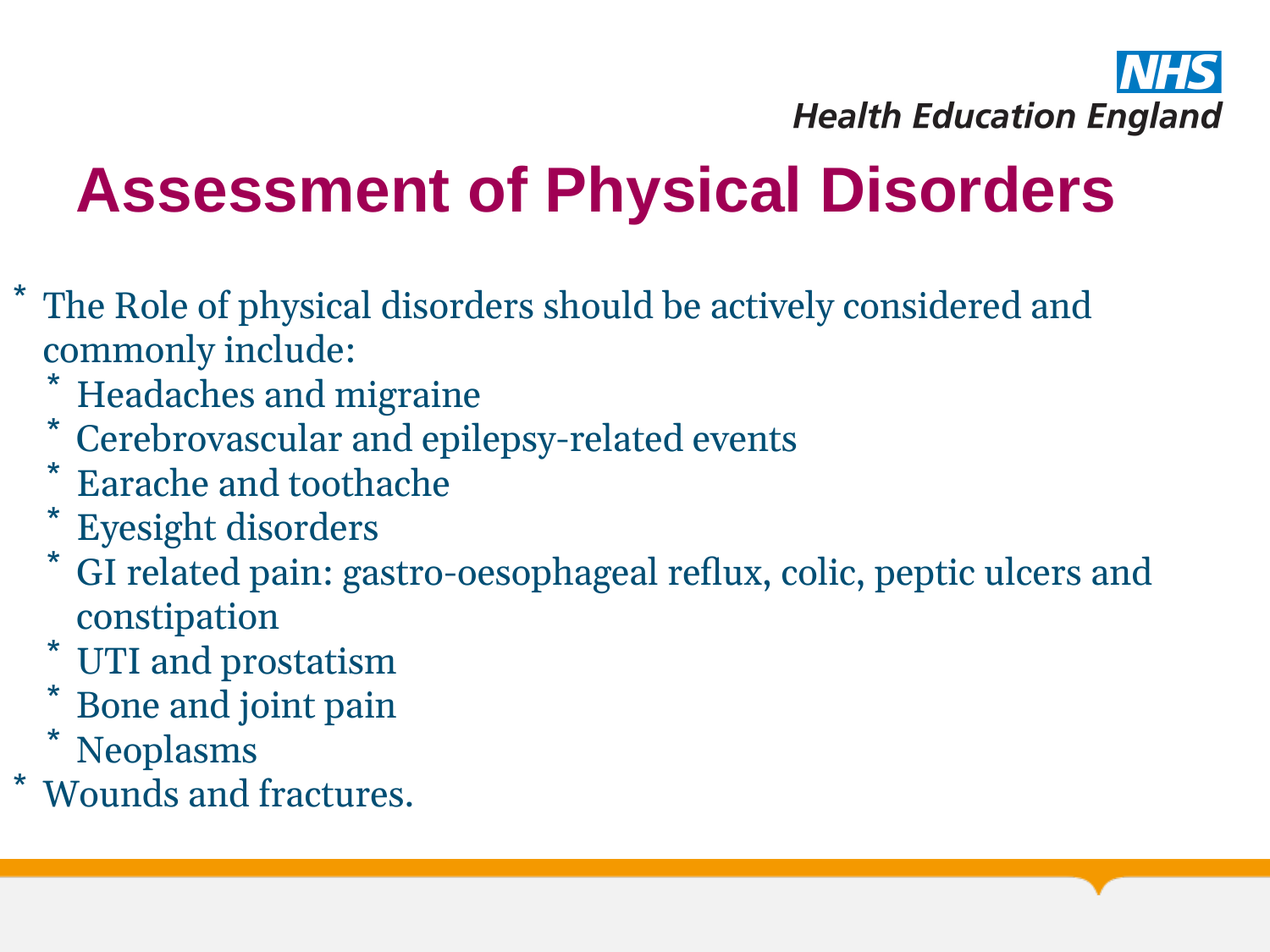

# Assessment of Physical Disorders
The Role of physical disorders should be actively considered and commonly include:
Headaches and migraine
Cerebrovascular and epilepsy-related events
Earache and toothache
Eyesight disorders
GI related pain: gastro-oesophageal reflux, colic, peptic ulcers and constipation
UTI and prostatism
Bone and joint pain
Neoplasms
Wounds and fractures.